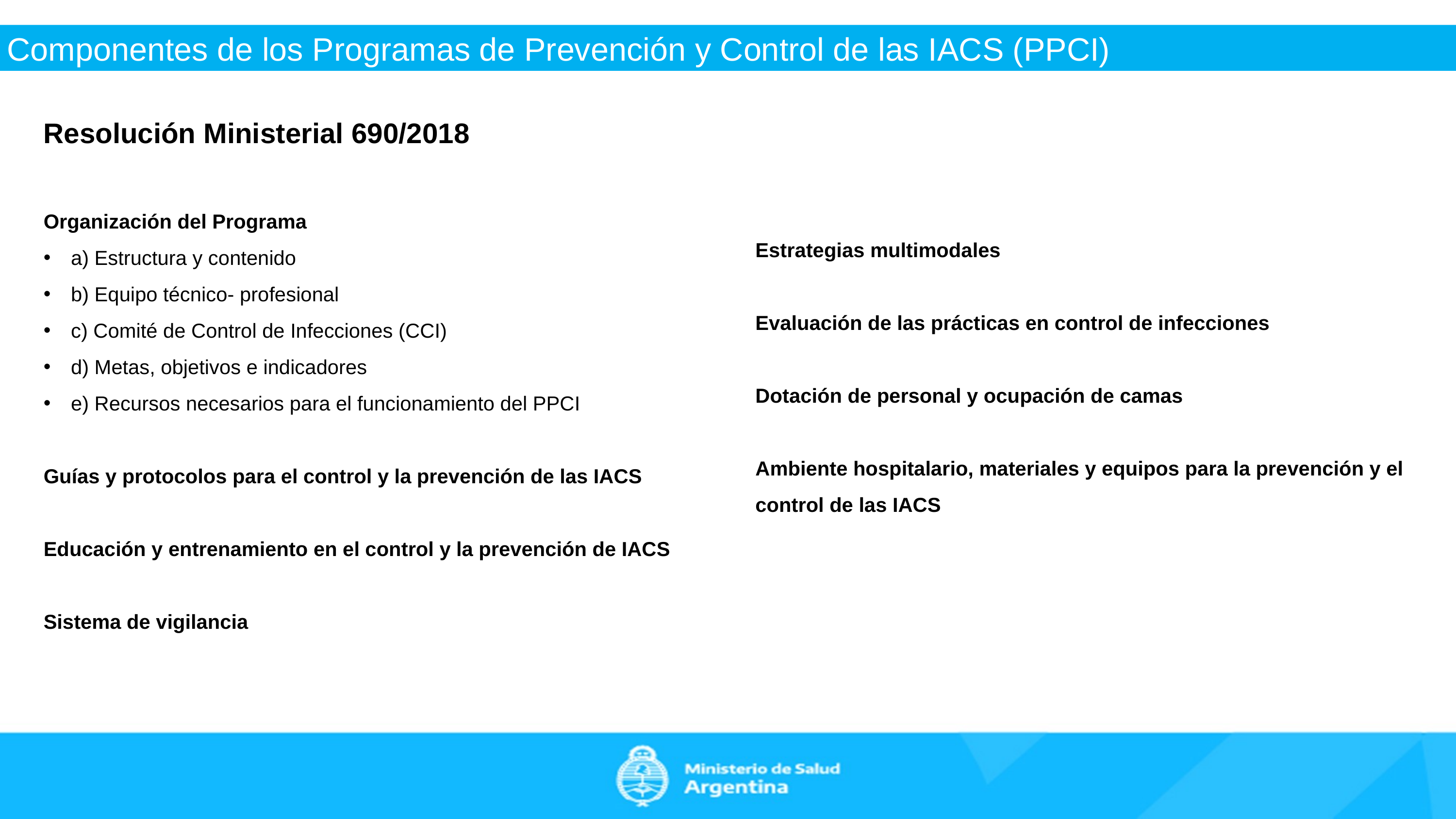

Componentes de los Programas de Prevención y Control de las IACS (PPCI)
Resolución Ministerial 690/2018
Organización del Programa
a) Estructura y contenido
b) Equipo técnico- profesional
c) Comité de Control de Infecciones (CCI)
d) Metas, objetivos e indicadores
e) Recursos necesarios para el funcionamiento del PPCI

Guías y protocolos para el control y la prevención de las IACS

Educación y entrenamiento en el control y la prevención de IACS

Sistema de vigilancia

Estrategias multimodales

Evaluación de las prácticas en control de infecciones

Dotación de personal y ocupación de camas

Ambiente hospitalario, materiales y equipos para la prevención y el control de las IACS